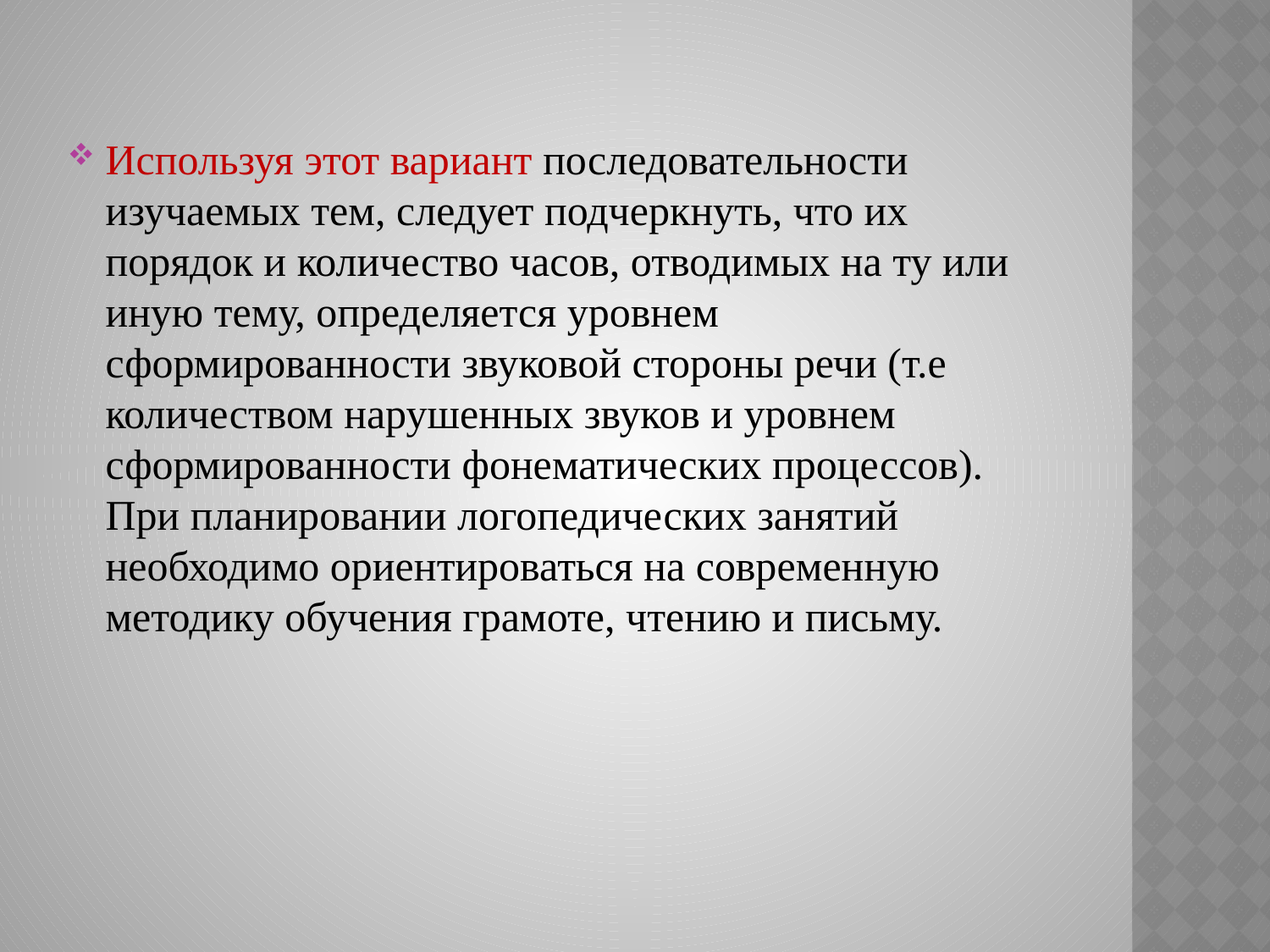

Используя этот вариант последовательности изучаемых тем, следует подчеркнуть, что их порядок и количество часов, отводимых на ту или иную тему, определяется уровнем сформированности звуковой стороны речи (т.е количеством нарушенных звуков и уровнем сформированности фонематических процессов).
При планировании логопедических занятий необходимо ориентироваться на современную методику обучения грамоте, чтению и письму.